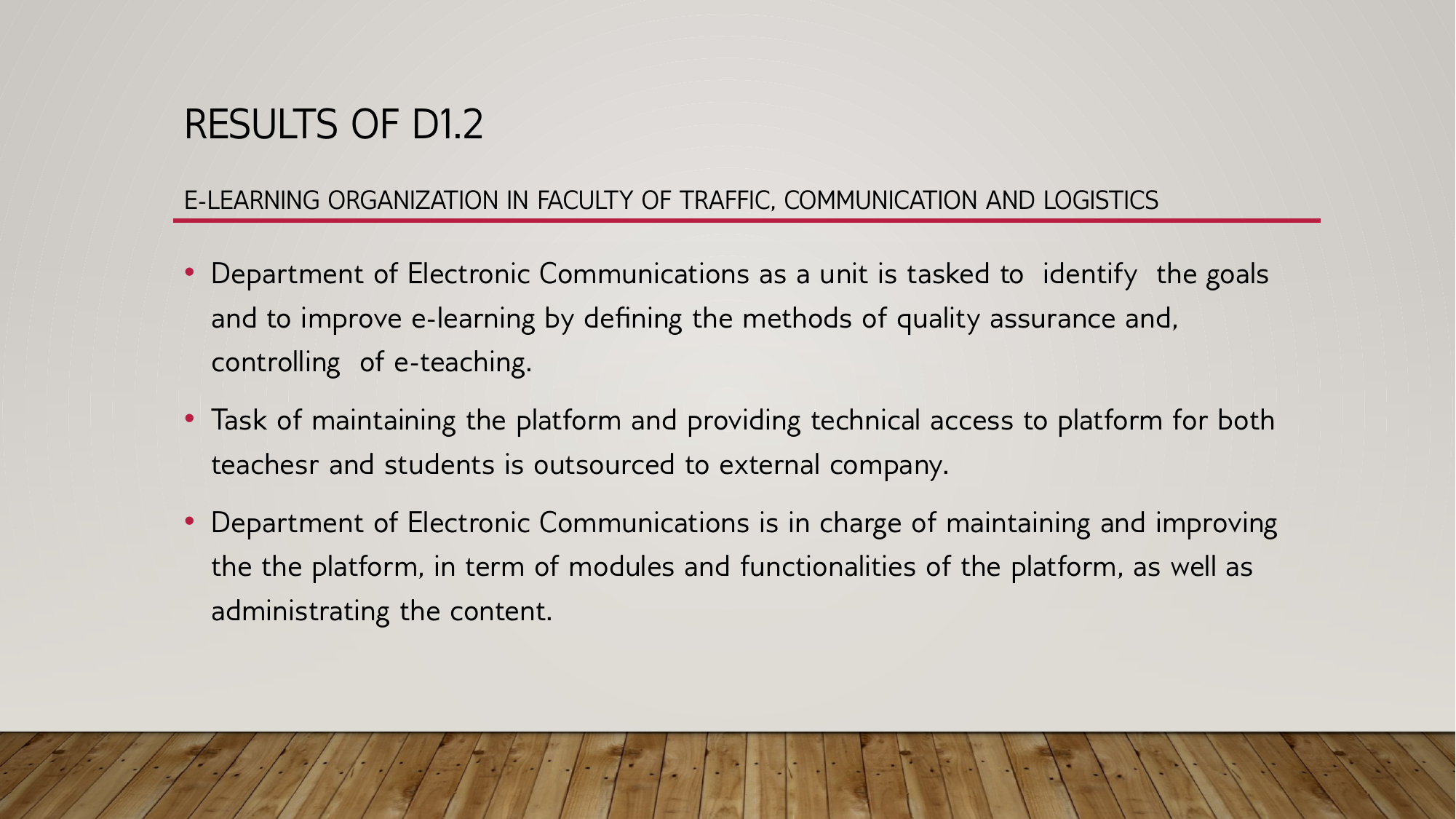

# Results of d1.2 E-learning organization in Faculty of traffic, communication and logistics
Department of Electronic Communications as a unit is tasked to  identify  the goals and to improve e-learning by defining the methods of quality assurance and, controlling  of e-teaching.
Task of maintaining the platform and providing technical access to platform for both teachesr and students is outsourced to external company.
Department of Electronic Communications is in charge of maintaining and improving the the platform, in term of modules and functionalities of the platform, as well as administrating the content.